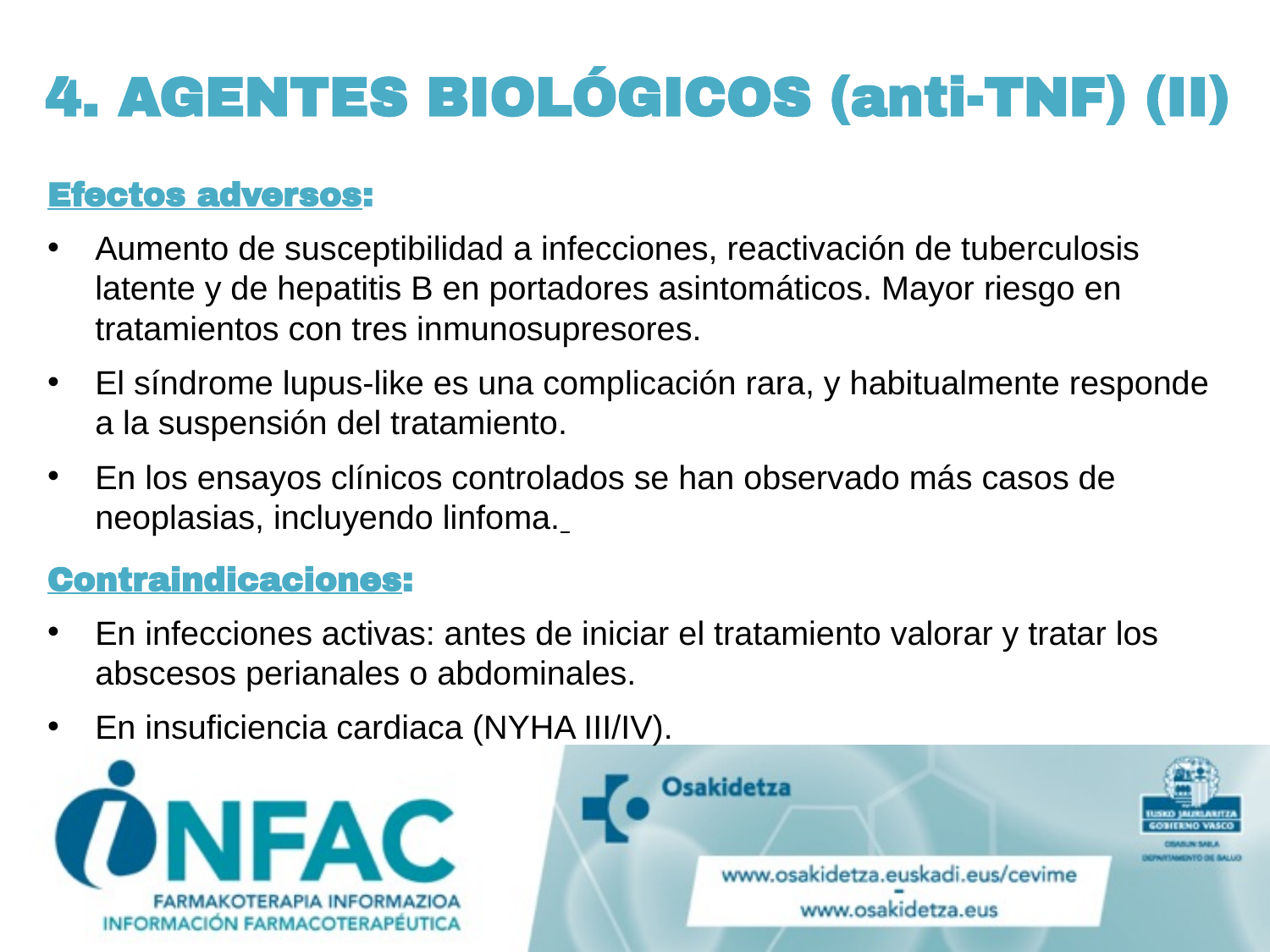

# 4. AGENTES BIOLÓGICOS (anti-TNF) (II)
Efectos adversos:
Aumento de susceptibilidad a infecciones, reactivación de tuberculosis latente y de hepatitis B en portadores asintomáticos. Mayor riesgo en tratamientos con tres inmunosupresores.
El síndrome lupus-like es una complicación rara, y habitualmente responde a la suspensión del tratamiento.
En los ensayos clínicos controlados se han observado más casos de neoplasias, incluyendo linfoma.
Contraindicaciones:
En infecciones activas: antes de iniciar el tratamiento valorar y tratar los abscesos perianales o abdominales.
En insuficiencia cardiaca (NYHA III/IV).